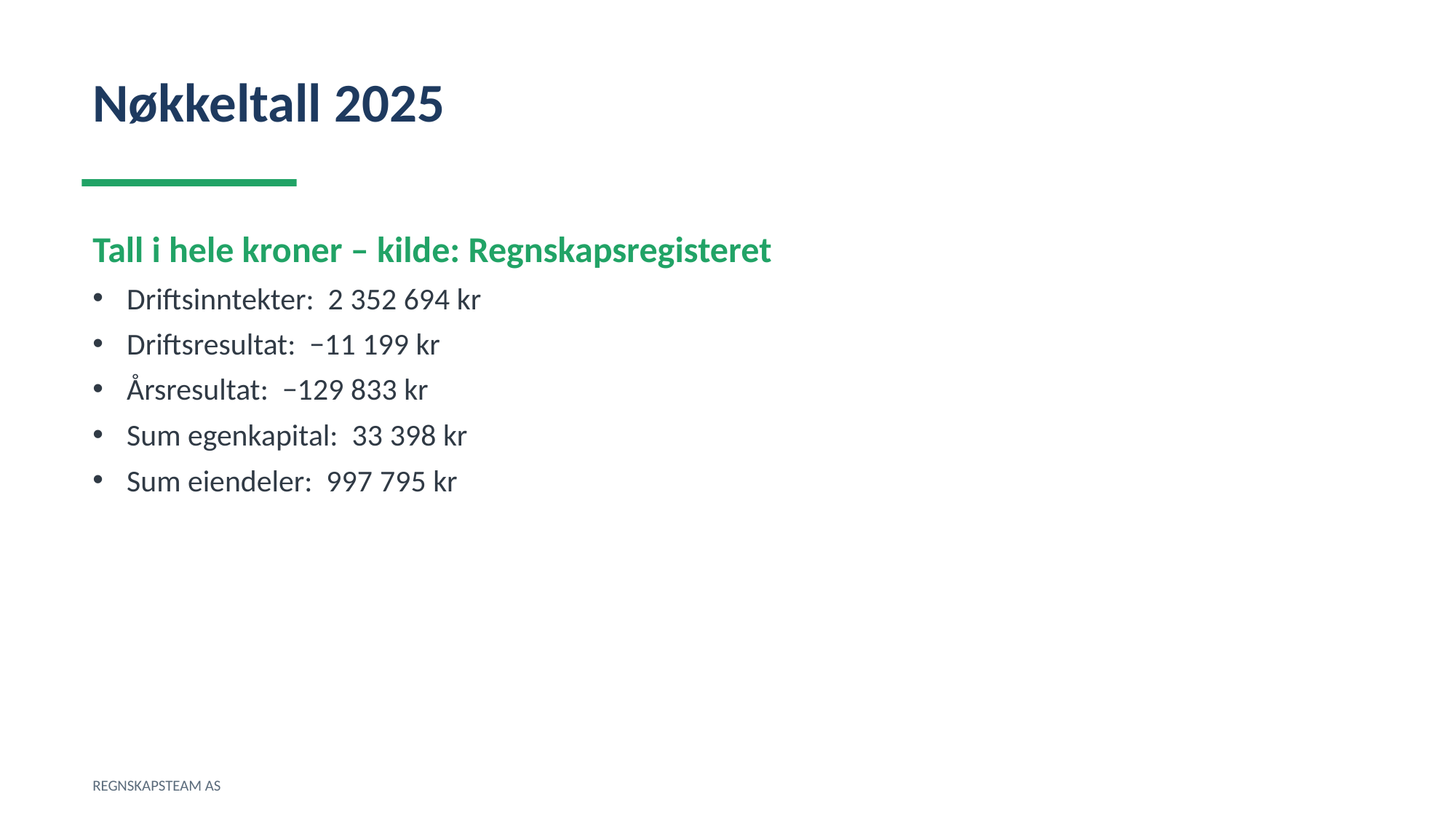

Nøkkeltall 2025

Tall i hele kroner – kilde: Regnskapsregisteret
Driftsinntekter:  2 352 694 kr
Driftsresultat:  −11 199 kr
Årsresultat:  −129 833 kr
Sum egenkapital:  33 398 kr
Sum eiendeler:  997 795 kr
REGNSKAPSTEAM AS